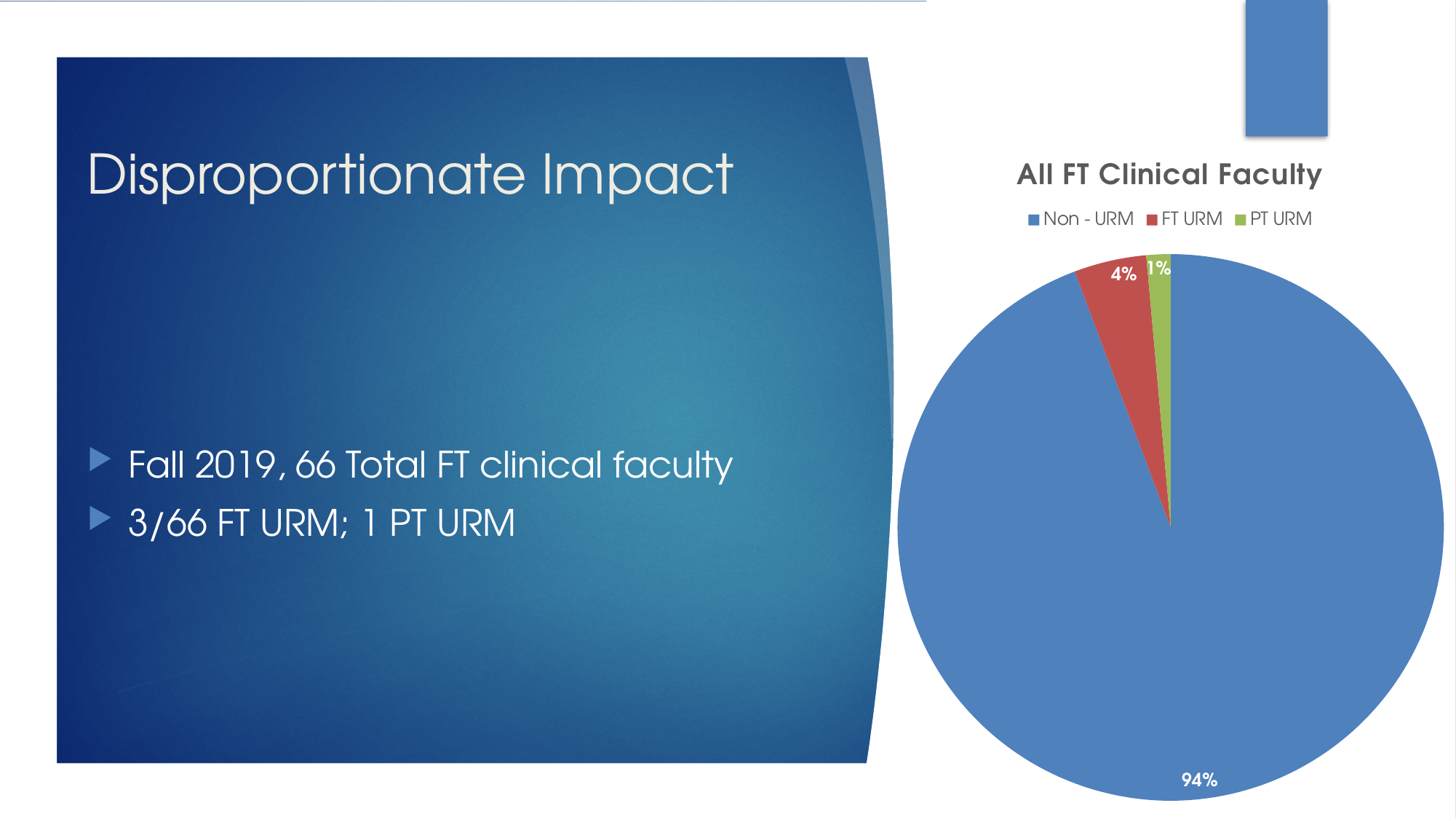

# Disproportionate Impact

### Chart: All FT Clinical Faculty

| Category | All FT Clinical Faculty |
|---|---|
| Non - URM | 66.0 |
| FT URM | 3.0 |
| PT URM | 1.0 |
Fall 2019, 66 Total FT clinical faculty
3/66 FT URM; 1 PT URM